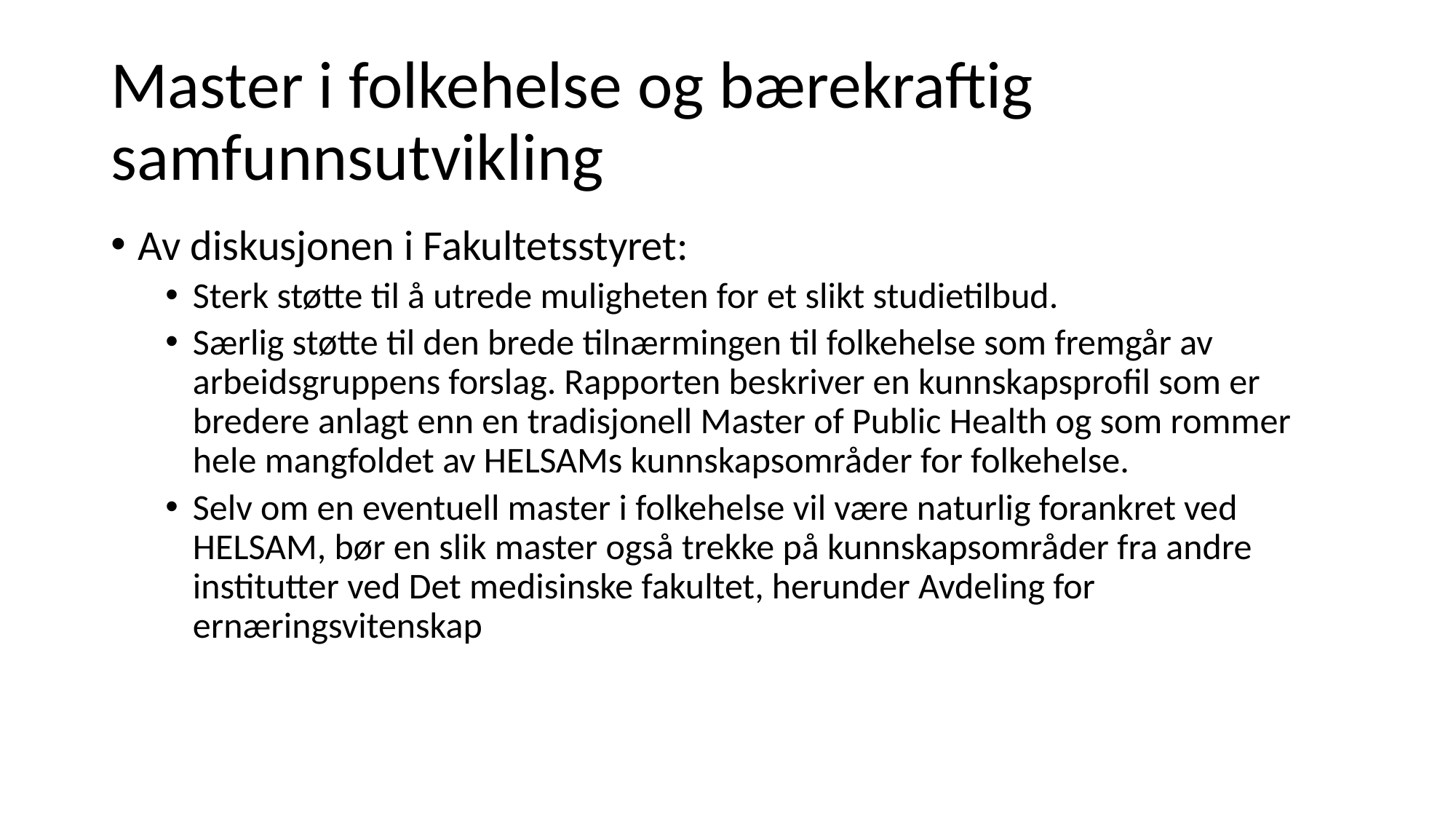

# Master i folkehelse og bærekraftig samfunnsutvikling
Av diskusjonen i Fakultetsstyret:
Sterk støtte til å utrede muligheten for et slikt studietilbud.
Særlig støtte til den brede tilnærmingen til folkehelse som fremgår av arbeidsgruppens forslag. Rapporten beskriver en kunnskapsprofil som er bredere anlagt enn en tradisjonell Master of Public Health og som rommer hele mangfoldet av HELSAMs kunnskapsområder for folkehelse.
Selv om en eventuell master i folkehelse vil være naturlig forankret ved HELSAM, bør en slik master også trekke på kunnskapsområder fra andre institutter ved Det medisinske fakultet, herunder Avdeling for ernæringsvitenskap